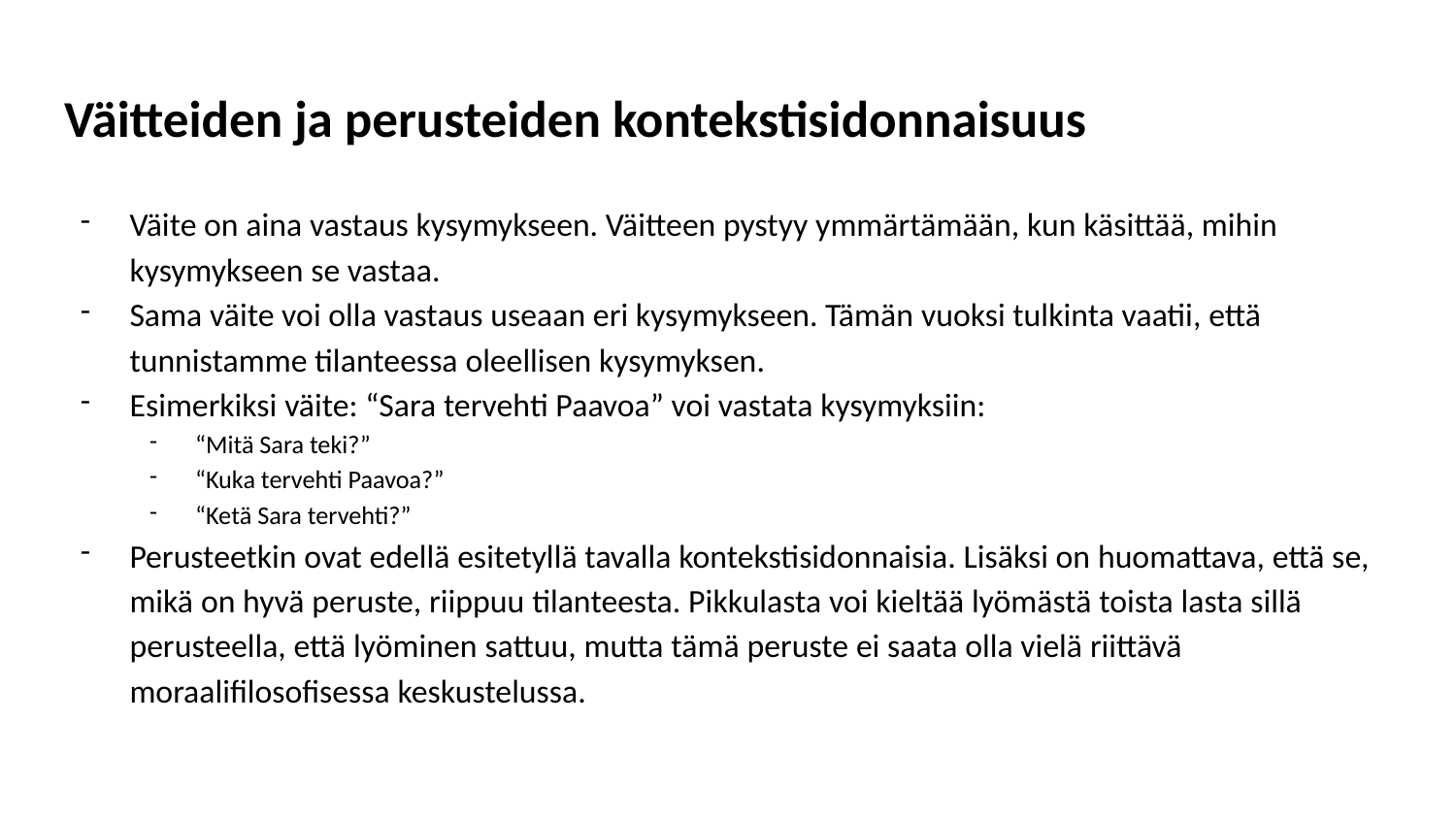

# Väitteiden ja perusteiden kontekstisidonnaisuus
Väite on aina vastaus kysymykseen. Väitteen pystyy ymmärtämään, kun käsittää, mihin kysymykseen se vastaa.
Sama väite voi olla vastaus useaan eri kysymykseen. Tämän vuoksi tulkinta vaatii, että tunnistamme tilanteessa oleellisen kysymyksen.
Esimerkiksi väite: “Sara tervehti Paavoa” voi vastata kysymyksiin:
“Mitä Sara teki?”
“Kuka tervehti Paavoa?”
“Ketä Sara tervehti?”
Perusteetkin ovat edellä esitetyllä tavalla kontekstisidonnaisia. Lisäksi on huomattava, että se, mikä on hyvä peruste, riippuu tilanteesta. Pikkulasta voi kieltää lyömästä toista lasta sillä perusteella, että lyöminen sattuu, mutta tämä peruste ei saata olla vielä riittävä moraalifilosofisessa keskustelussa.